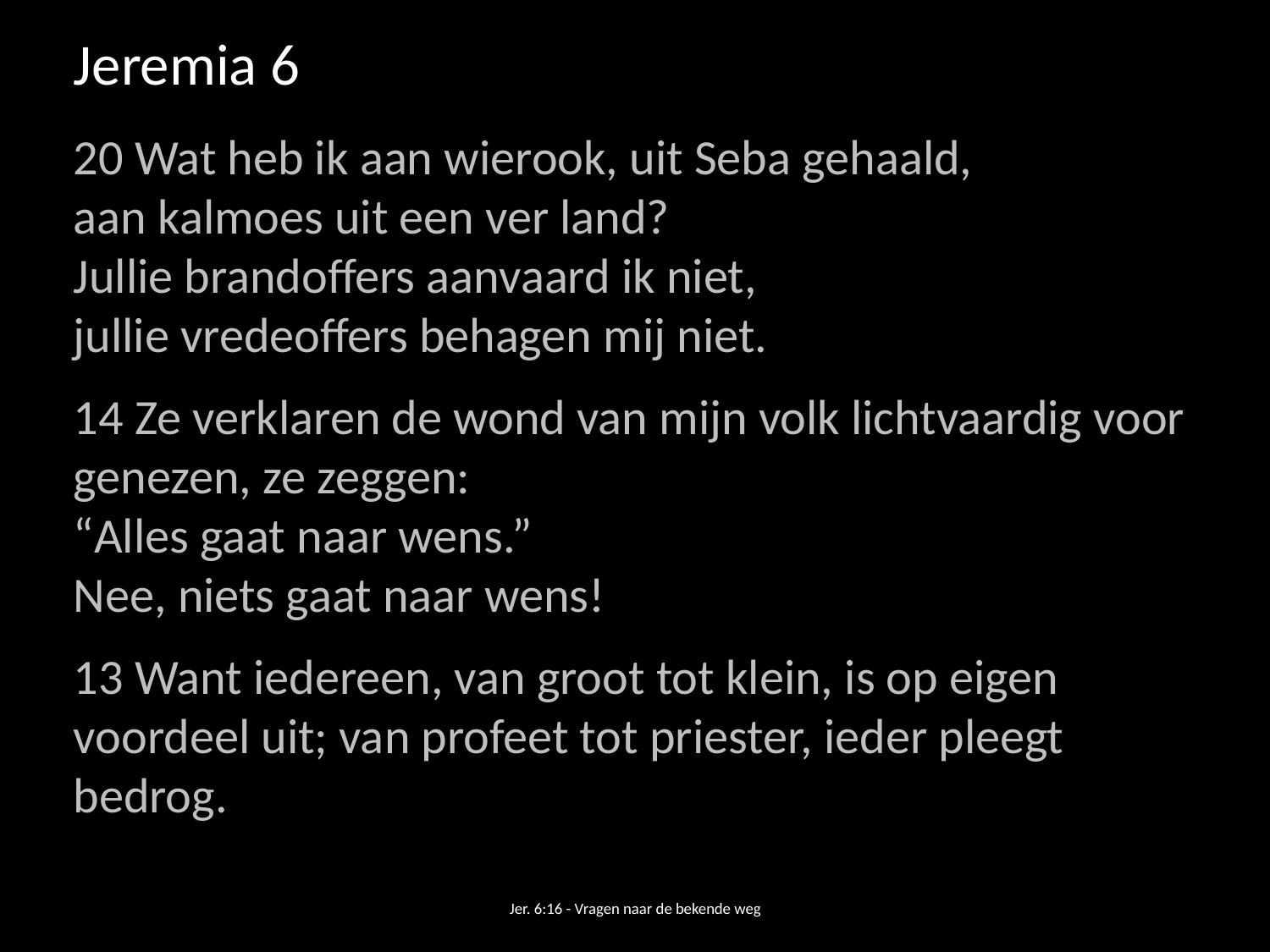

Jeremia 6
20 Wat heb ik aan wierook, uit Seba gehaald,
aan kalmoes uit een ver land?
Jullie brandoffers aanvaard ik niet,
jullie vredeoffers behagen mij niet.
14 Ze verklaren de wond van mijn volk lichtvaardig voor genezen, ze zeggen:
“Alles gaat naar wens.”
Nee, niets gaat naar wens!
13 Want iedereen, van groot tot klein, is op eigen voordeel uit; van profeet tot priester, ieder pleegt bedrog.
Jer. 6:16 - Vragen naar de bekende weg